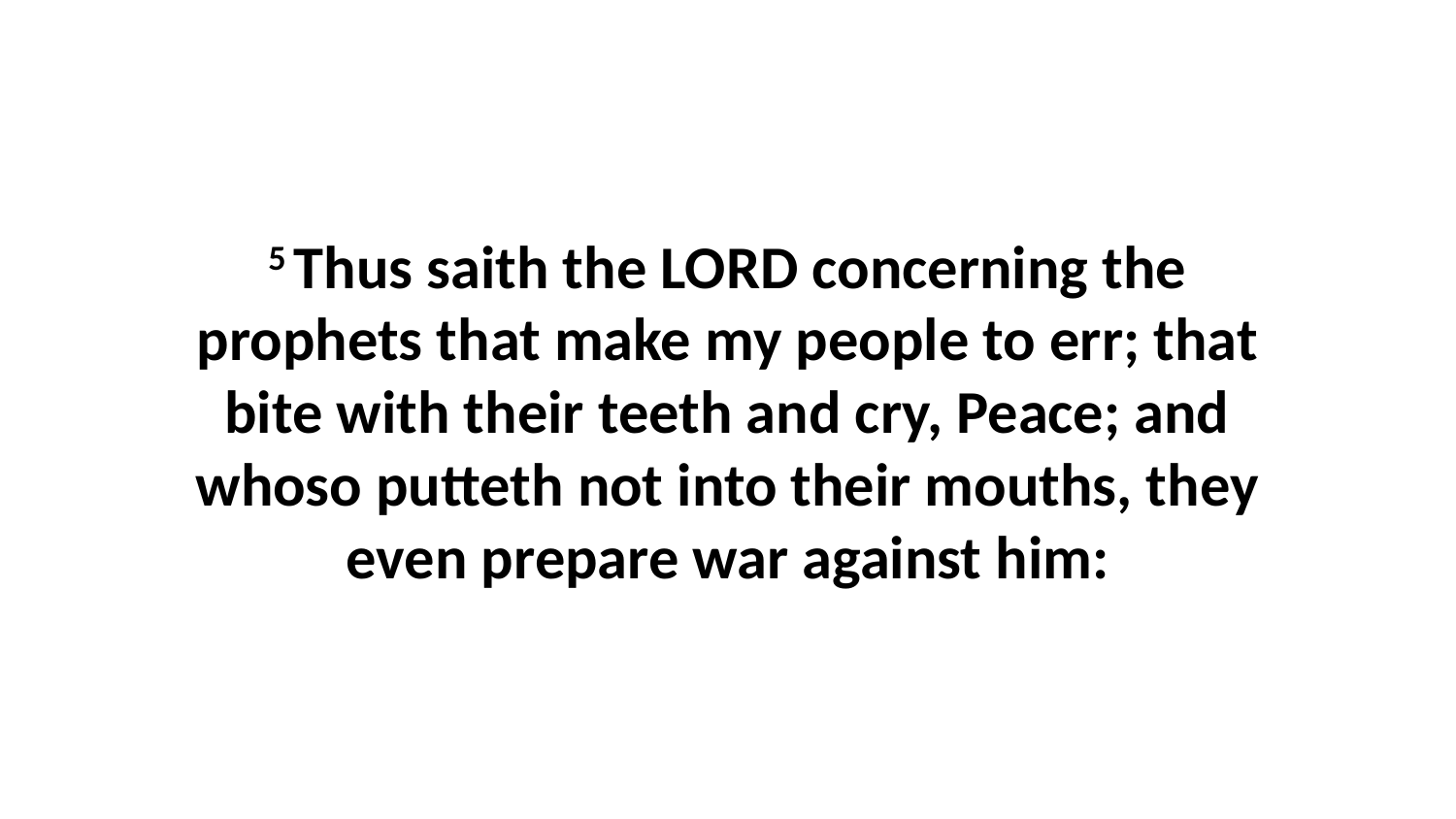

5 Thus saith the LORD concerning the prophets that make my people to err; that bite with their teeth and cry, Peace; and whoso putteth not into their mouths, they even prepare war against him: